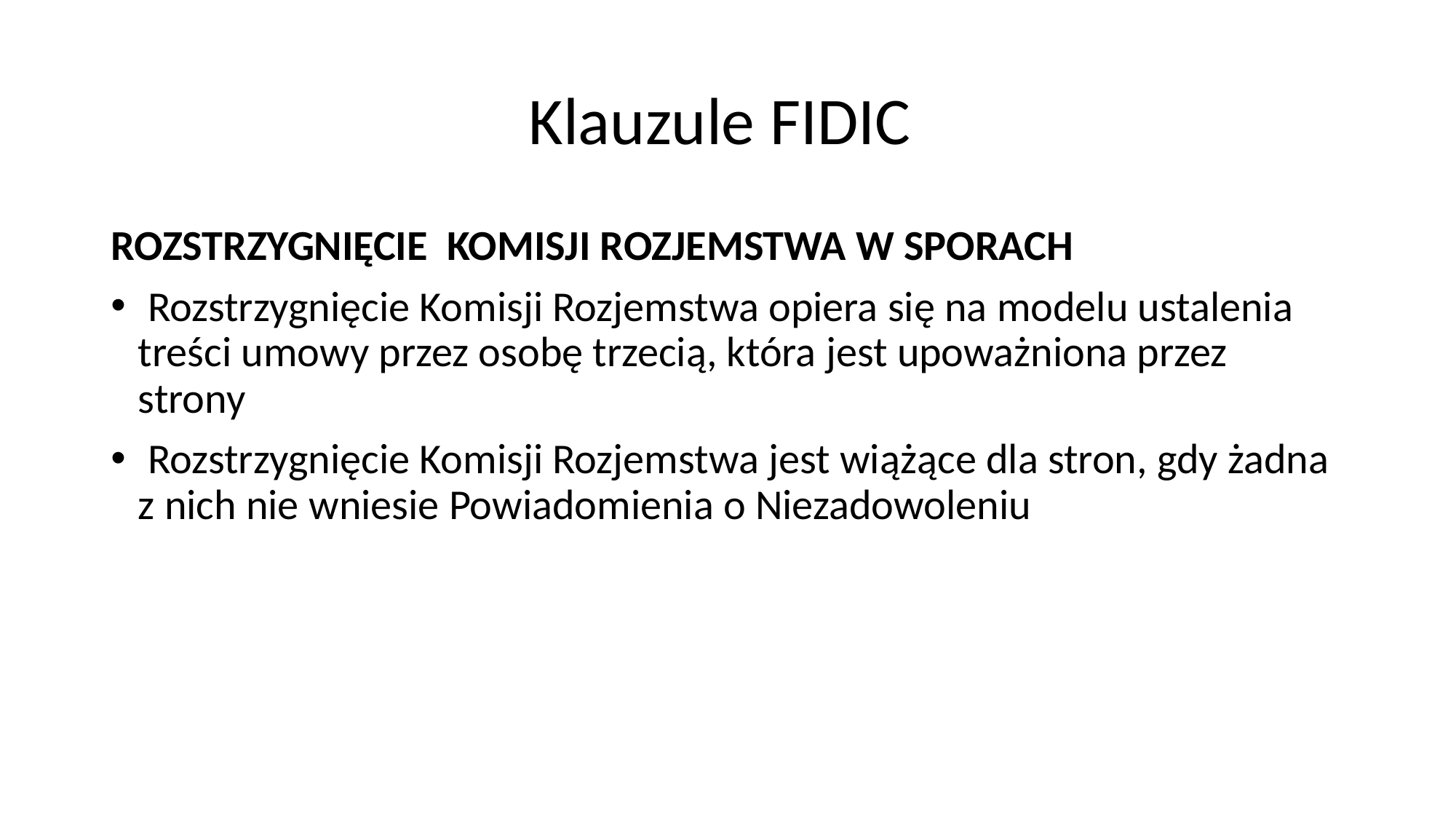

# Klauzule FIDIC
ROZSTRZYGNIĘCIE  KOMISJI ROZJEMSTWA W SPORACH
 Rozstrzygnięcie Komisji Rozjemstwa opiera się na modelu ustalenia treści umowy przez osobę trzecią, która jest upoważniona przez strony
 Rozstrzygnięcie Komisji Rozjemstwa jest wiążące dla stron, gdy żadna z nich nie wniesie Powiadomienia o Niezadowoleniu